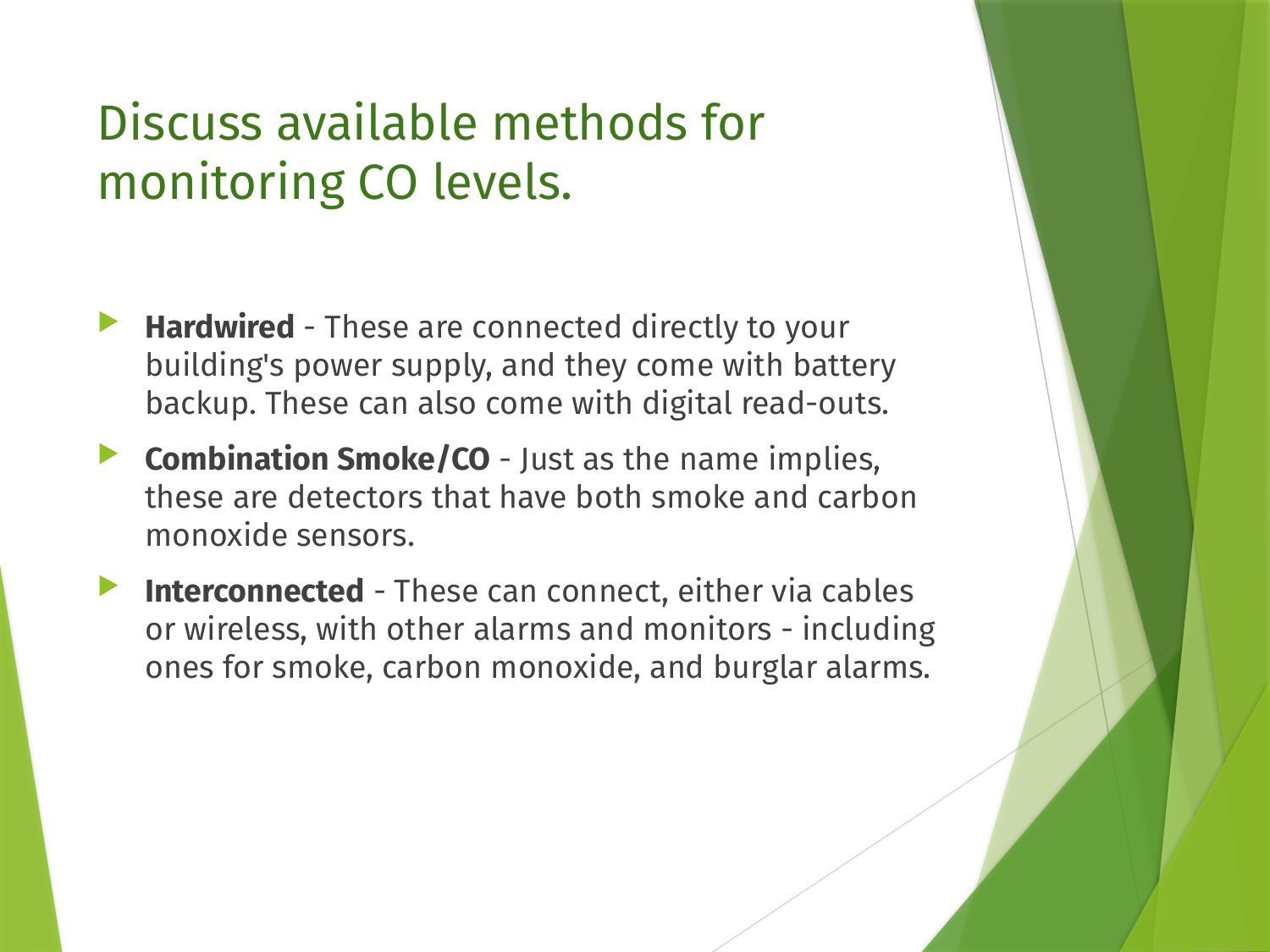

# Discuss available methods for  monitoring CO levels.
Hardwired - These are connected directly to your building's power supply, and they come with battery backup. These can also come with digital read-outs.
Combination Smoke/CO - Just as the name implies, these are detectors that have both smoke and carbon monoxide sensors.
Interconnected - These can connect, either via cables or wireless, with other alarms and monitors - including ones for smoke, carbon monoxide, and burglar alarms.